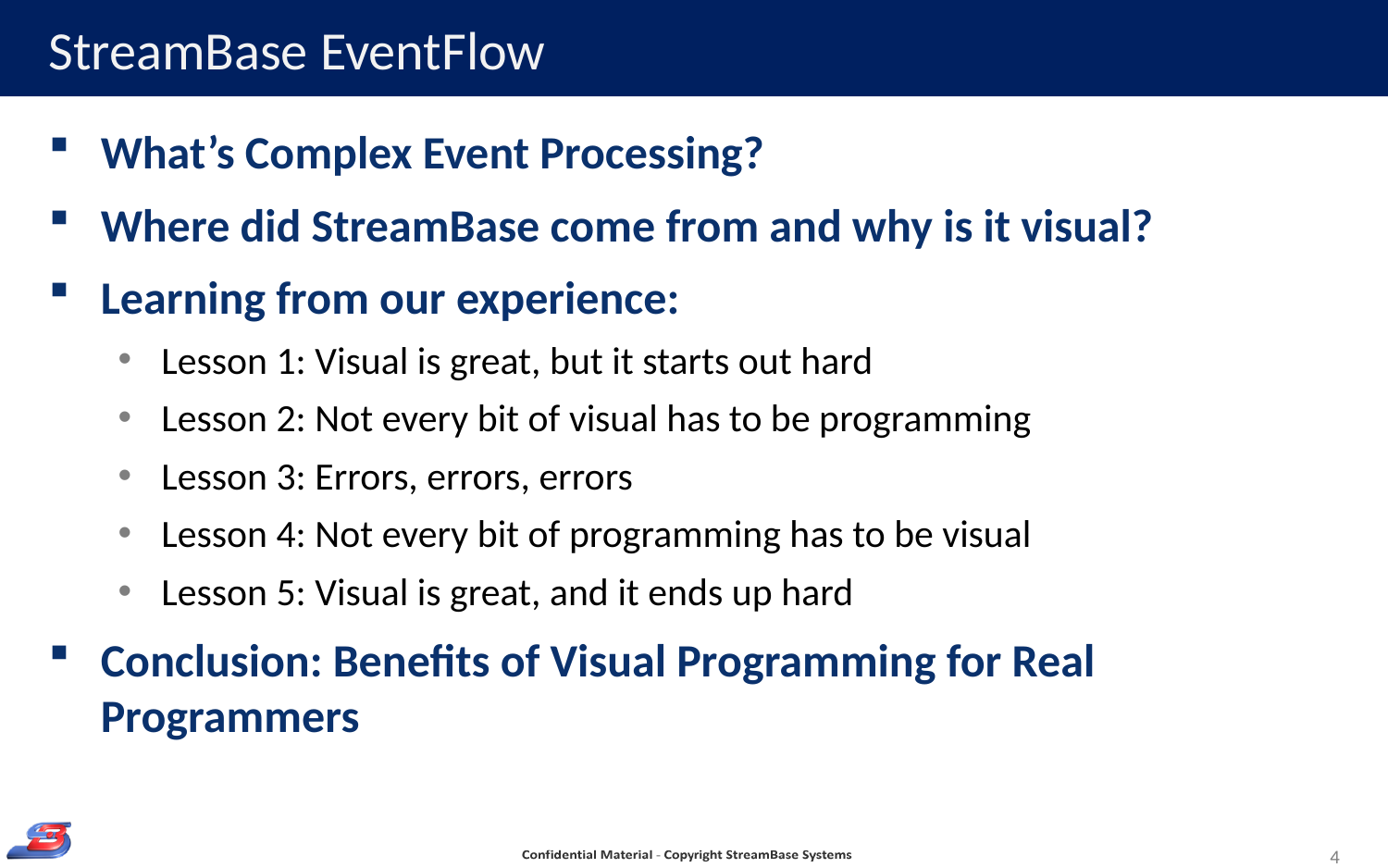

# StreamBase EventFlow
What’s Complex Event Processing?
Where did StreamBase come from and why is it visual?
Learning from our experience:
Lesson 1: Visual is great, but it starts out hard
Lesson 2: Not every bit of visual has to be programming
Lesson 3: Errors, errors, errors
Lesson 4: Not every bit of programming has to be visual
Lesson 5: Visual is great, and it ends up hard
Conclusion: Benefits of Visual Programming for Real Programmers